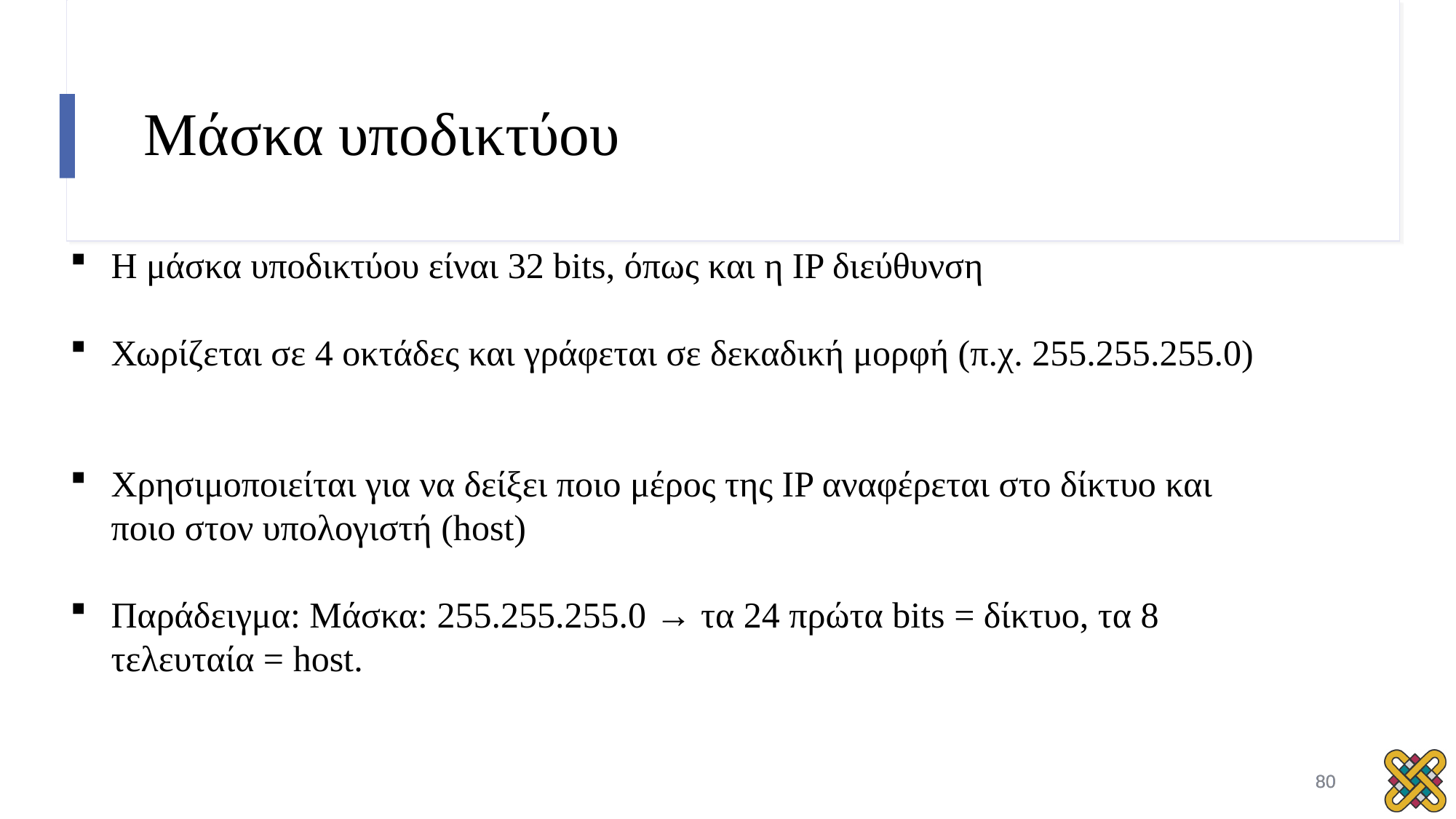

# Μάσκα υποδικτύου
Η μάσκα υποδικτύου είναι 32 bits, όπως και η IP διεύθυνση

Χωρίζεται σε 4 οκτάδες και γράφεται σε δεκαδική μορφή (π.χ. 255.255.255.0)

Χρησιμοποιείται για να δείξει ποιο μέρος της IP αναφέρεται στο δίκτυο και ποιο στον υπολογιστή (host)

Παράδειγμα: Μάσκα: 255.255.255.0 → τα 24 πρώτα bits = δίκτυο, τα 8 τελευταία = host.
80
80